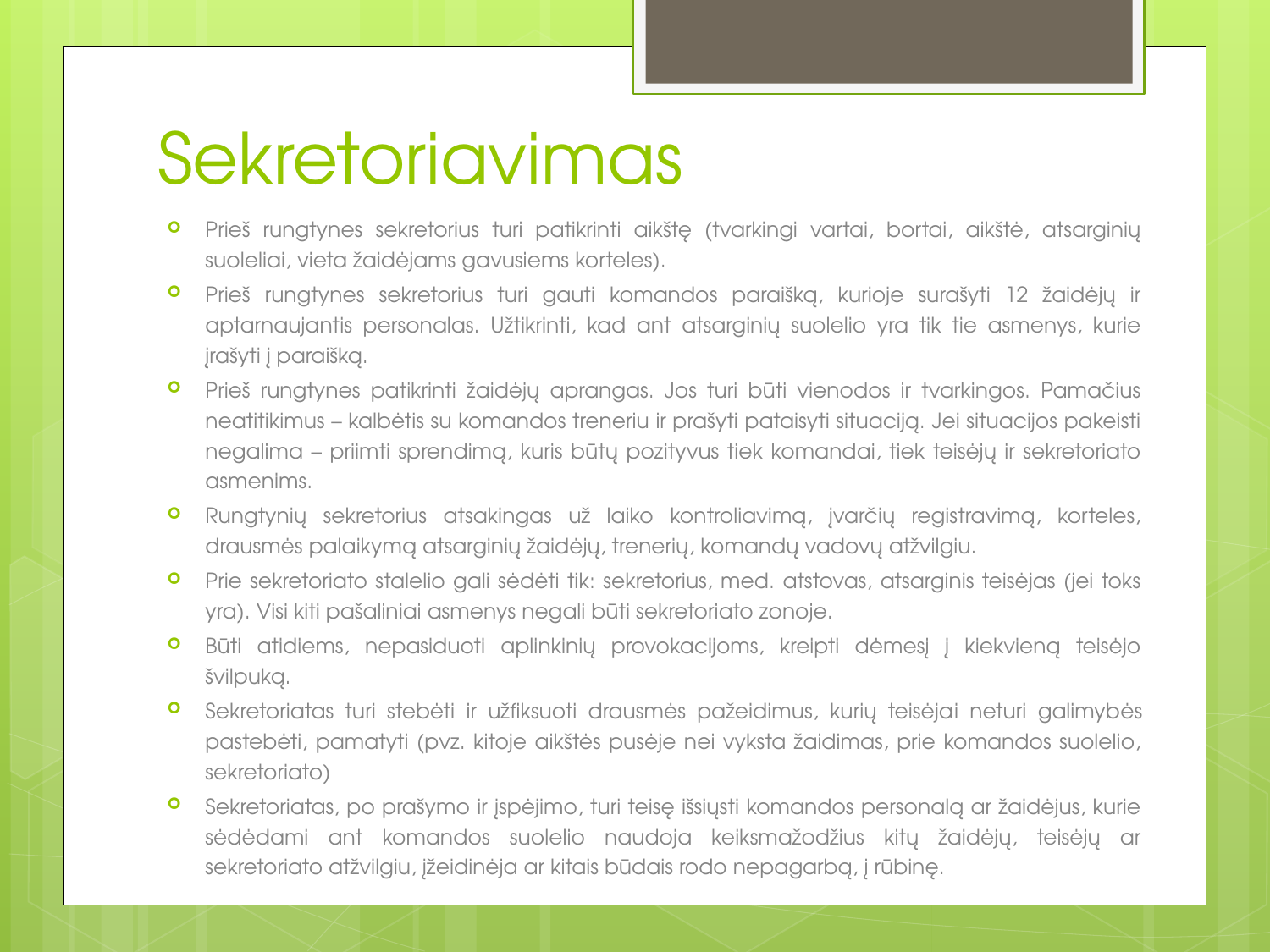

# Sekretoriavimas
Prieš rungtynes sekretorius turi patikrinti aikštę (tvarkingi vartai, bortai, aikštė, atsarginių suoleliai, vieta žaidėjams gavusiems korteles).
Prieš rungtynes sekretorius turi gauti komandos paraišką, kurioje surašyti 12 žaidėjų ir aptarnaujantis personalas. Užtikrinti, kad ant atsarginių suolelio yra tik tie asmenys, kurie įrašyti į paraišką.
Prieš rungtynes patikrinti žaidėjų aprangas. Jos turi būti vienodos ir tvarkingos. Pamačius neatitikimus – kalbėtis su komandos treneriu ir prašyti pataisyti situaciją. Jei situacijos pakeisti negalima – priimti sprendimą, kuris būtų pozityvus tiek komandai, tiek teisėjų ir sekretoriato asmenims.
Rungtynių sekretorius atsakingas už laiko kontroliavimą, įvarčių registravimą, korteles, drausmės palaikymą atsarginių žaidėjų, trenerių, komandų vadovų atžvilgiu.
Prie sekretoriato stalelio gali sėdėti tik: sekretorius, med. atstovas, atsarginis teisėjas (jei toks yra). Visi kiti pašaliniai asmenys negali būti sekretoriato zonoje.
Būti atidiems, nepasiduoti aplinkinių provokacijoms, kreipti dėmesį į kiekvieną teisėjo švilpuką.
Sekretoriatas turi stebėti ir užfiksuoti drausmės pažeidimus, kurių teisėjai neturi galimybės pastebėti, pamatyti (pvz. kitoje aikštės pusėje nei vyksta žaidimas, prie komandos suolelio, sekretoriato)
Sekretoriatas, po prašymo ir įspėjimo, turi teisę išsiųsti komandos personalą ar žaidėjus, kurie sėdėdami ant komandos suolelio naudoja keiksmažodžius kitų žaidėjų, teisėjų ar sekretoriato atžvilgiu, įžeidinėja ar kitais būdais rodo nepagarbą, į rūbinę.